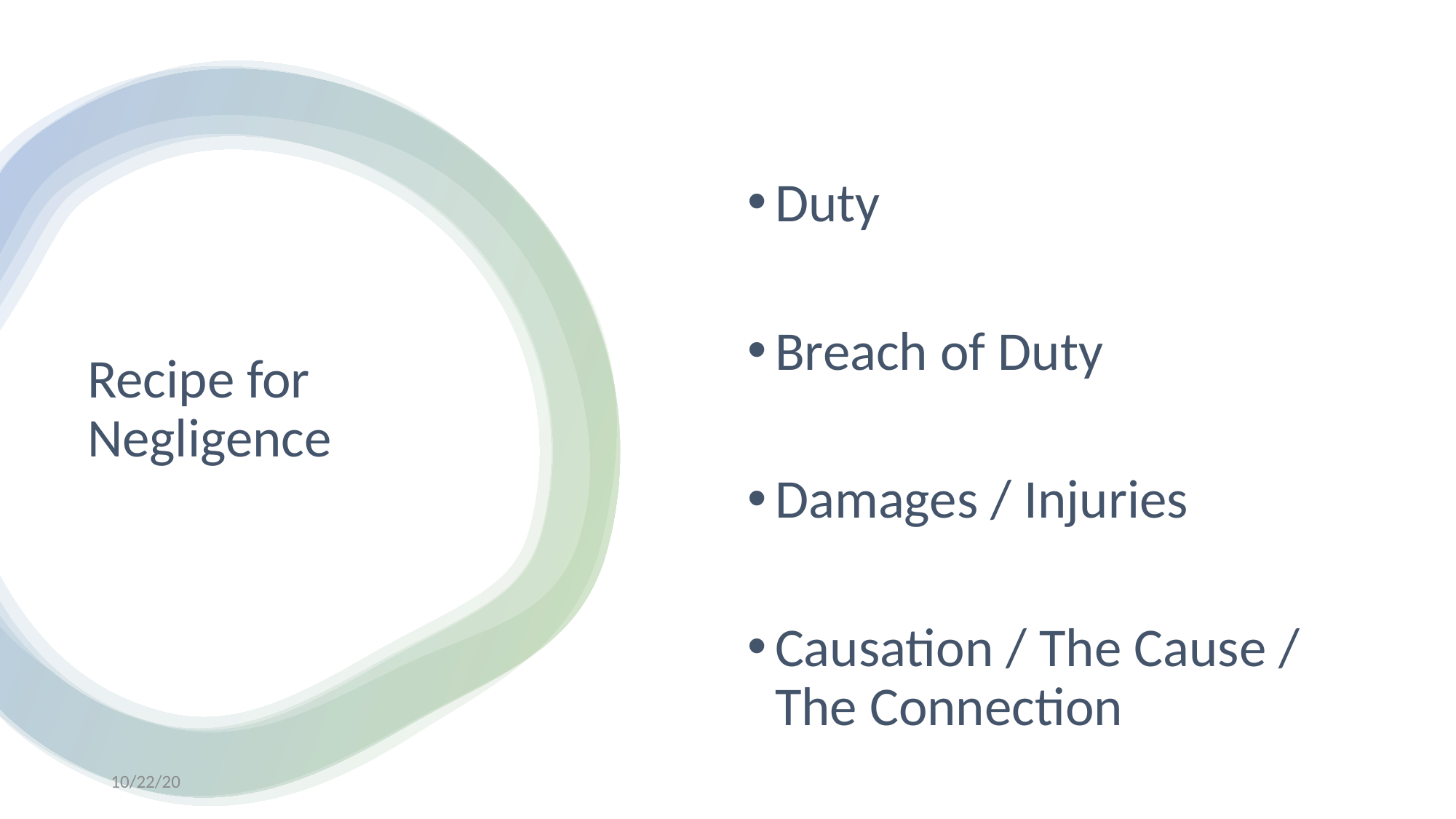

Duty

Breach of Duty

Damages / Injuries

Causation / The Cause / The Connection
# Recipe for Negligence
10/22/20
Rosale Lobo PhD, RN - Strategic Nursing Documentation